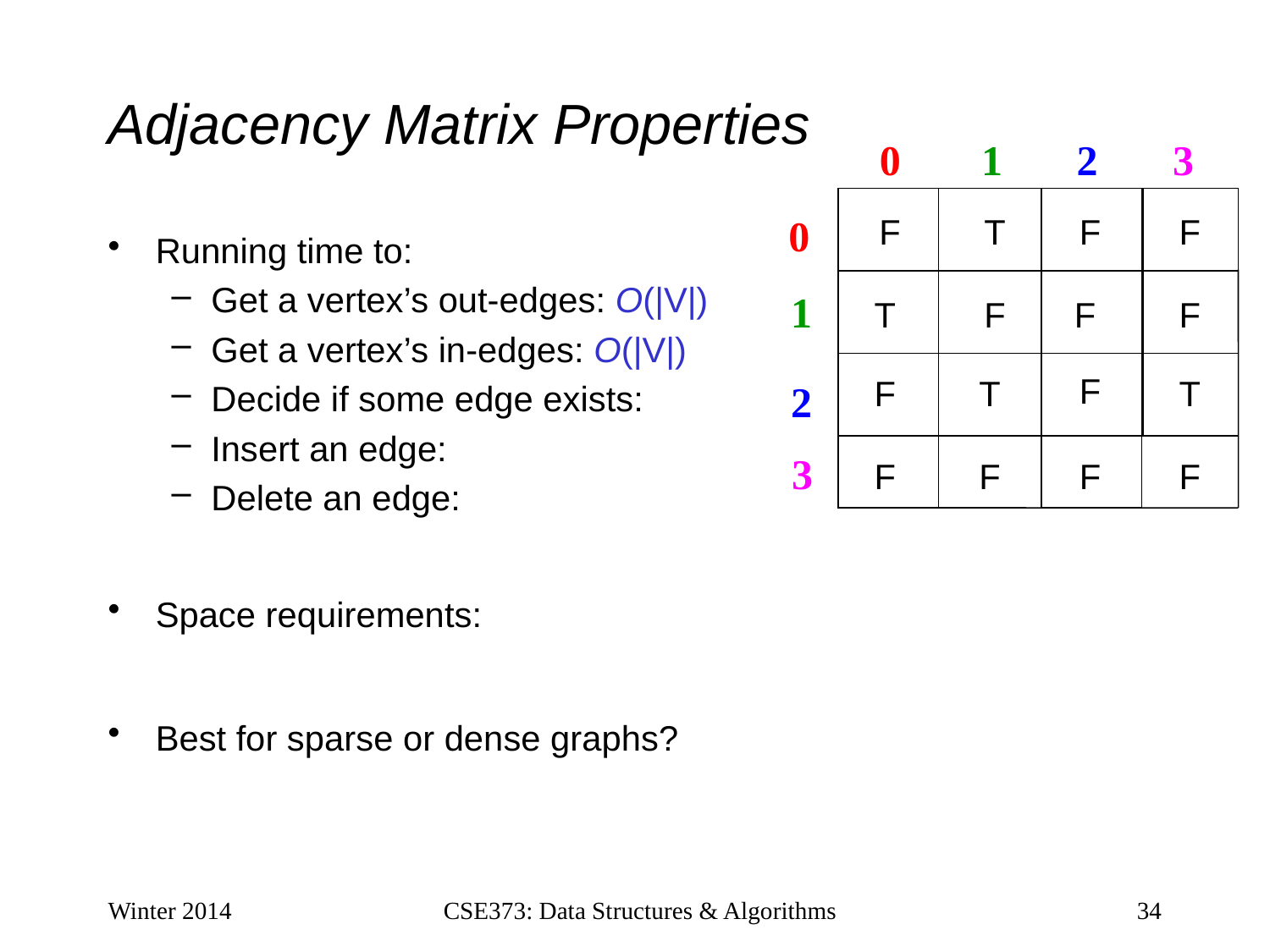

# Adjacency Matrix Properties
0
1
2
3

0
F
T
F
F

1
T
F
F
F

F
F
T
T
2
3
F
F
F
F

Running time to:
Get a vertex’s out-edges: O(|V|)
Get a vertex’s in-edges: O(|V|)
Decide if some edge exists:
Insert an edge:
Delete an edge:

Space requirements:

Best for sparse or dense graphs?

Winter 2014
CSE373: Data Structures & Algorithms
34